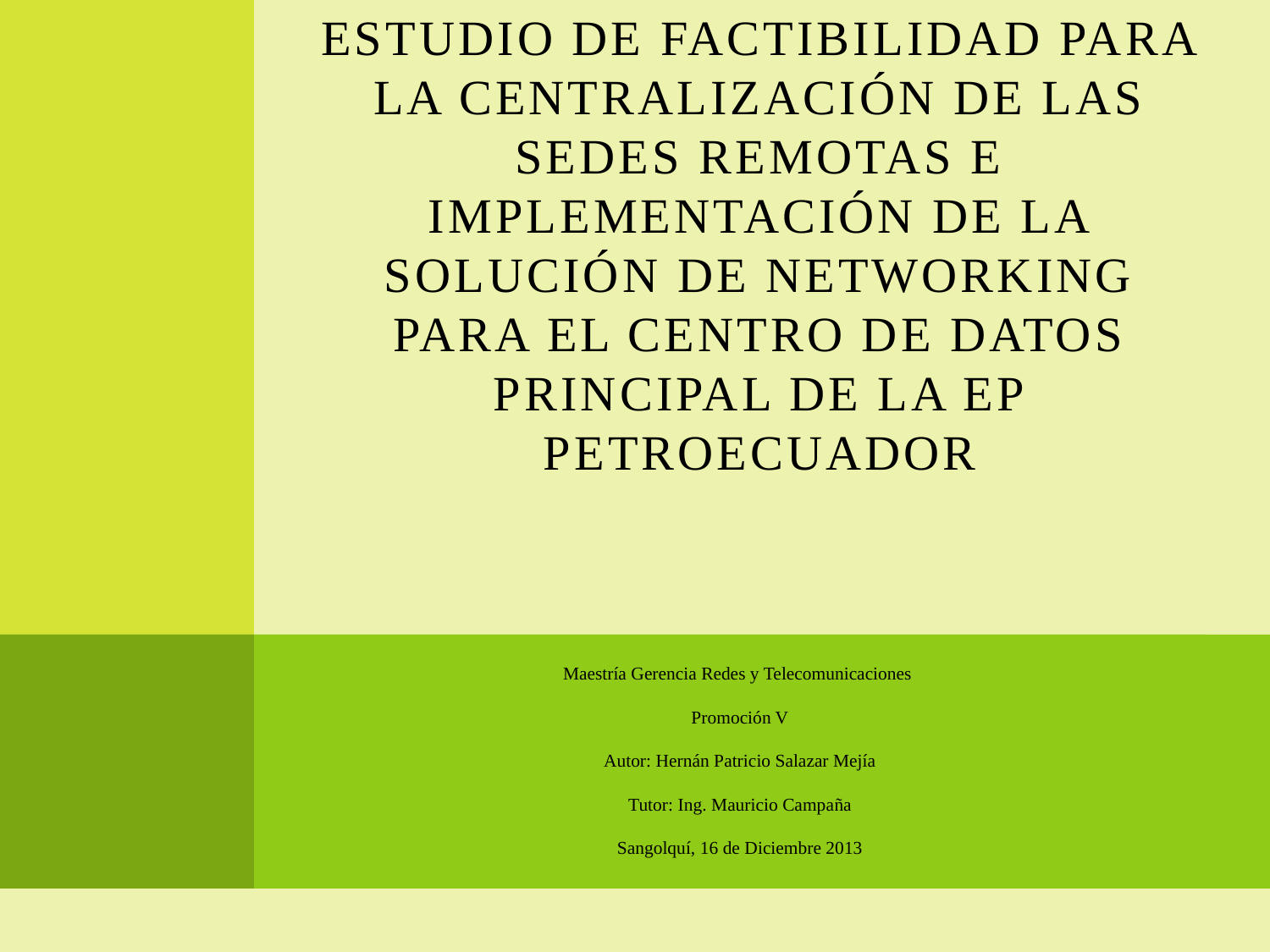

# Estudio de Factibilidad para la Centralización de las Sedes Remotas e Implementación de la Solución de Networking para el Centro de Datos Principal de la EP PETROECUADOR
Maestría Gerencia Redes y Telecomunicaciones

Promoción V

Autor: Hernán Patricio Salazar Mejía

Tutor: Ing. Mauricio Campaña

Sangolquí, 16 de Diciembre 2013